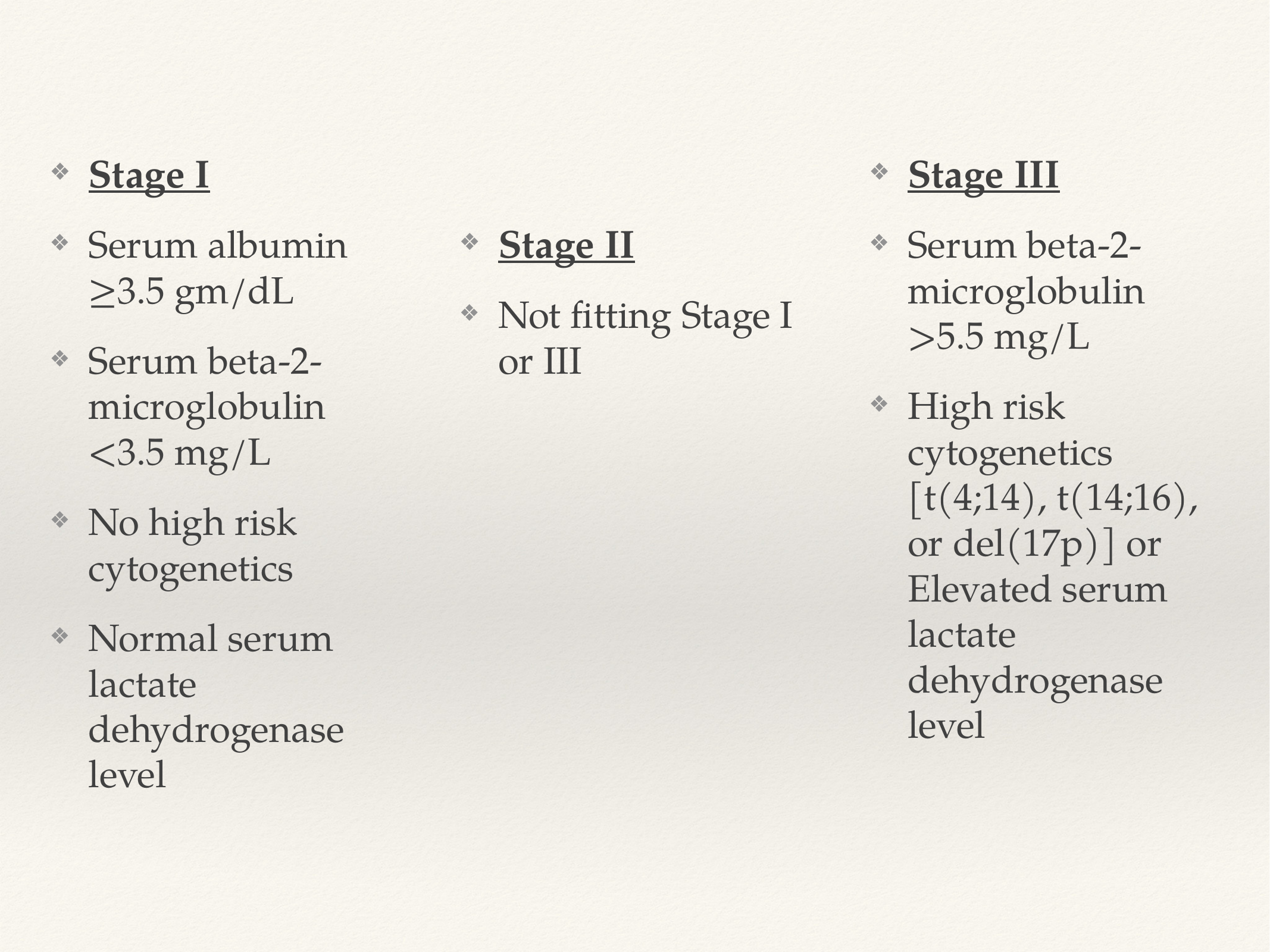

Stage I
Serum albumin ≥3.5 gm/dL
Serum beta‐2‐microglobulin <3.5 mg/L
No high risk cytogenetics
Normal serum lactate dehydrogenase level

Stage II
Not fitting Stage I or III

Stage III
Serum beta‐2‐microglobulin >5.5 mg/L
High risk cytogenetics [t(4;14), t(14;16), or del(17p)] or Elevated serum lactate dehydrogenase level